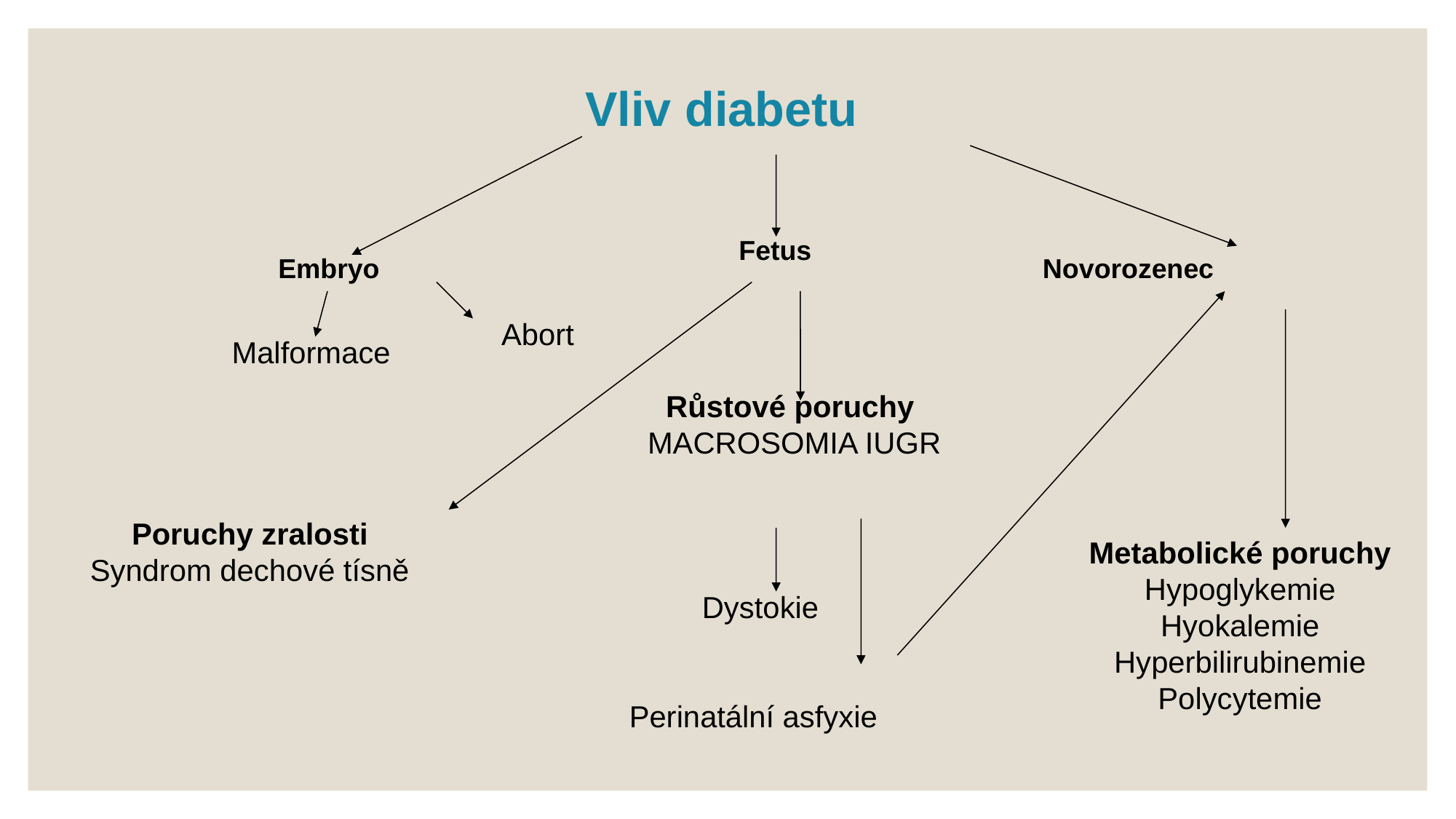

Vliv diabetu

Fetus
Embryo
Novorozenec

Abort
Malformace
Růstové poruchy  MACROSOMIA IUGR
Poruchy zralosti
Syndrom dechové tísně

Metabolické poruchy
Hypoglykemie
Hyokalemie
Hyperbilirubinemie
Polycytemie
Dystokie
Perinatální asfyxie